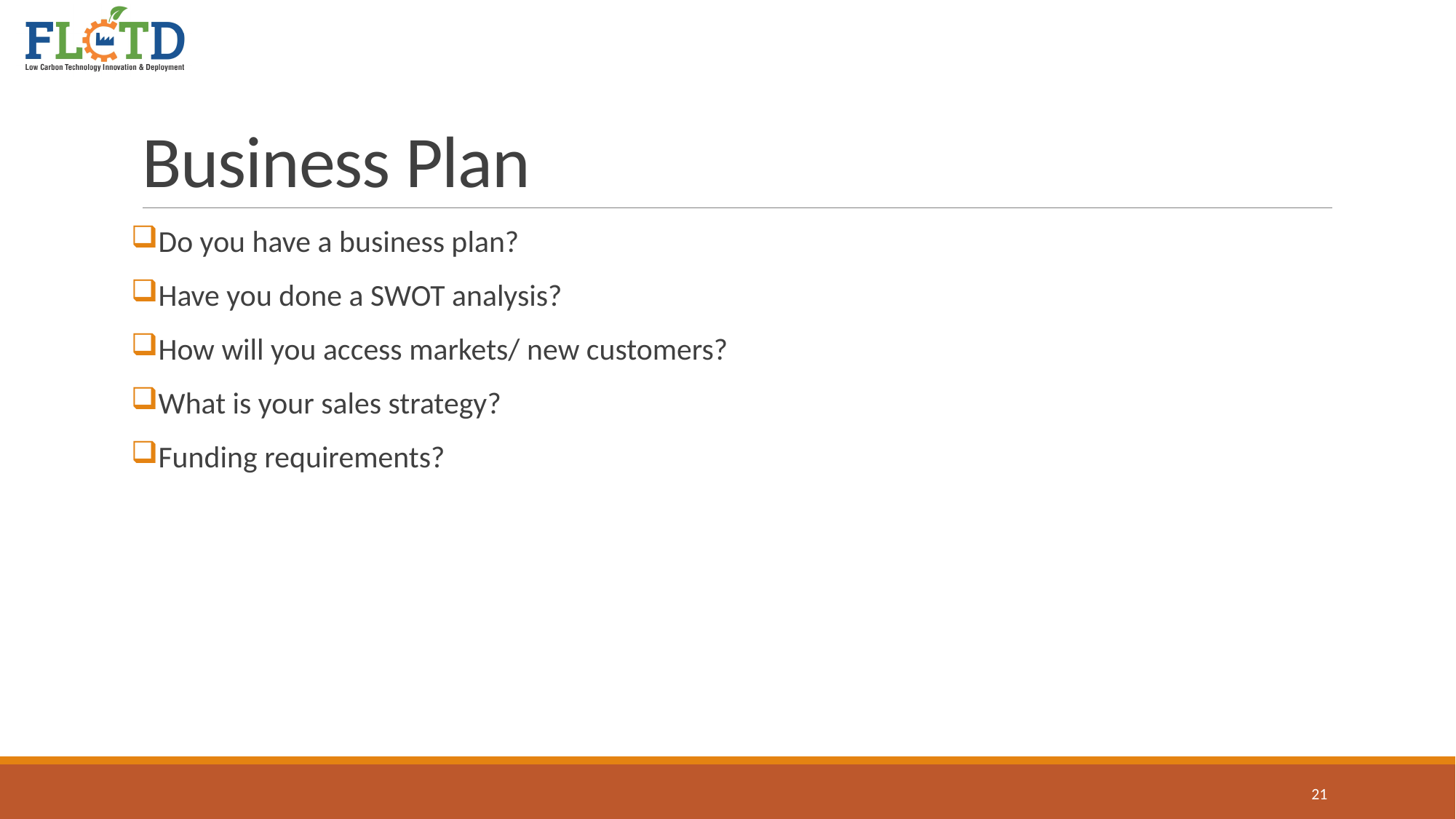

# Business Plan
Do you have a business plan?
Have you done a SWOT analysis?
How will you access markets/ new customers?
What is your sales strategy?
Funding requirements?
21